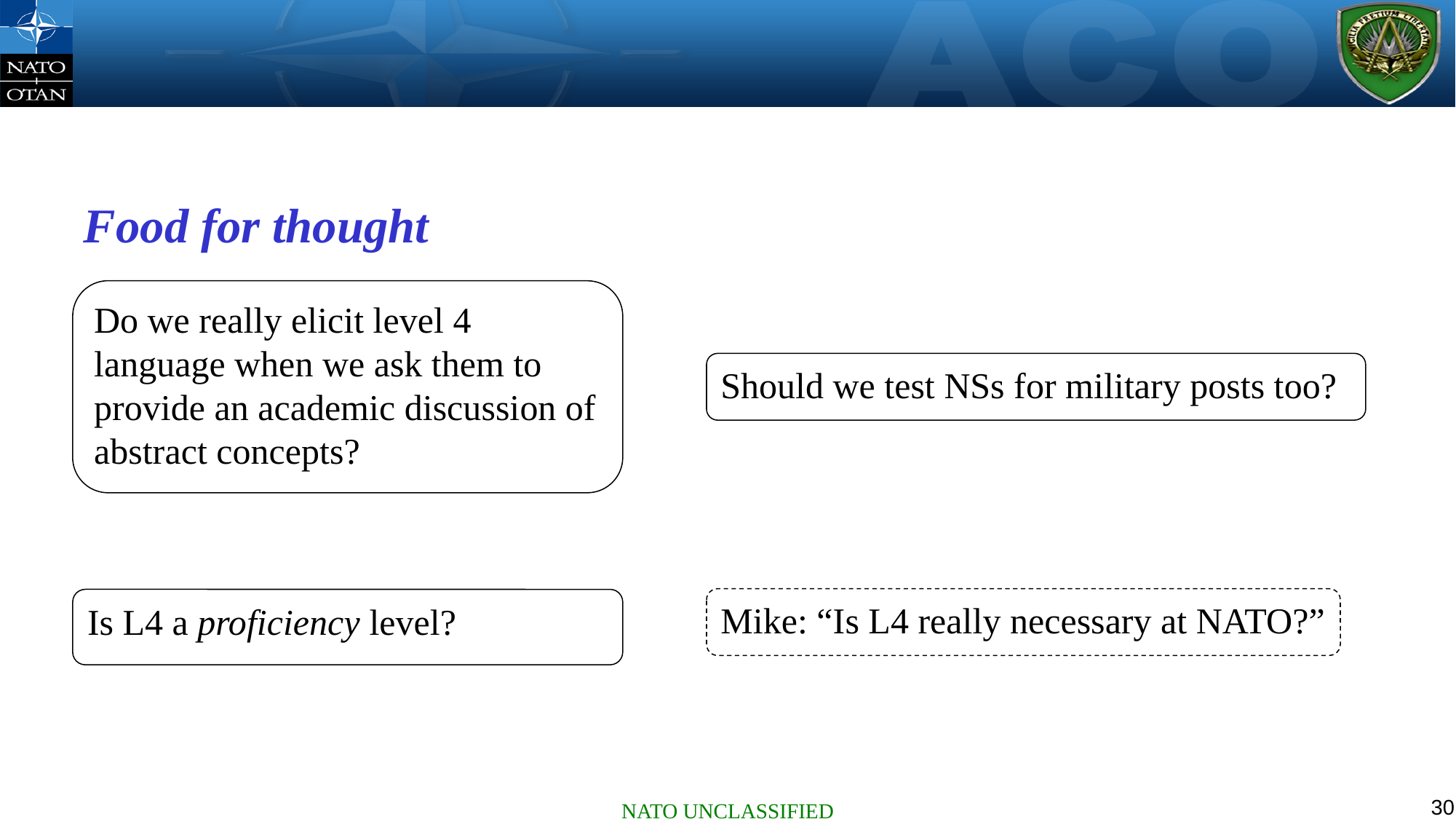

#
Food for thought

Do we really elicit level 4 language when we ask them to provide an academic discussion of abstract concepts?
Should we test NSs for military posts too?
Mike: “Is L4 really necessary at NATO?”
Is L4 a proficiency level?
30
NATO UNCLASSIFIED